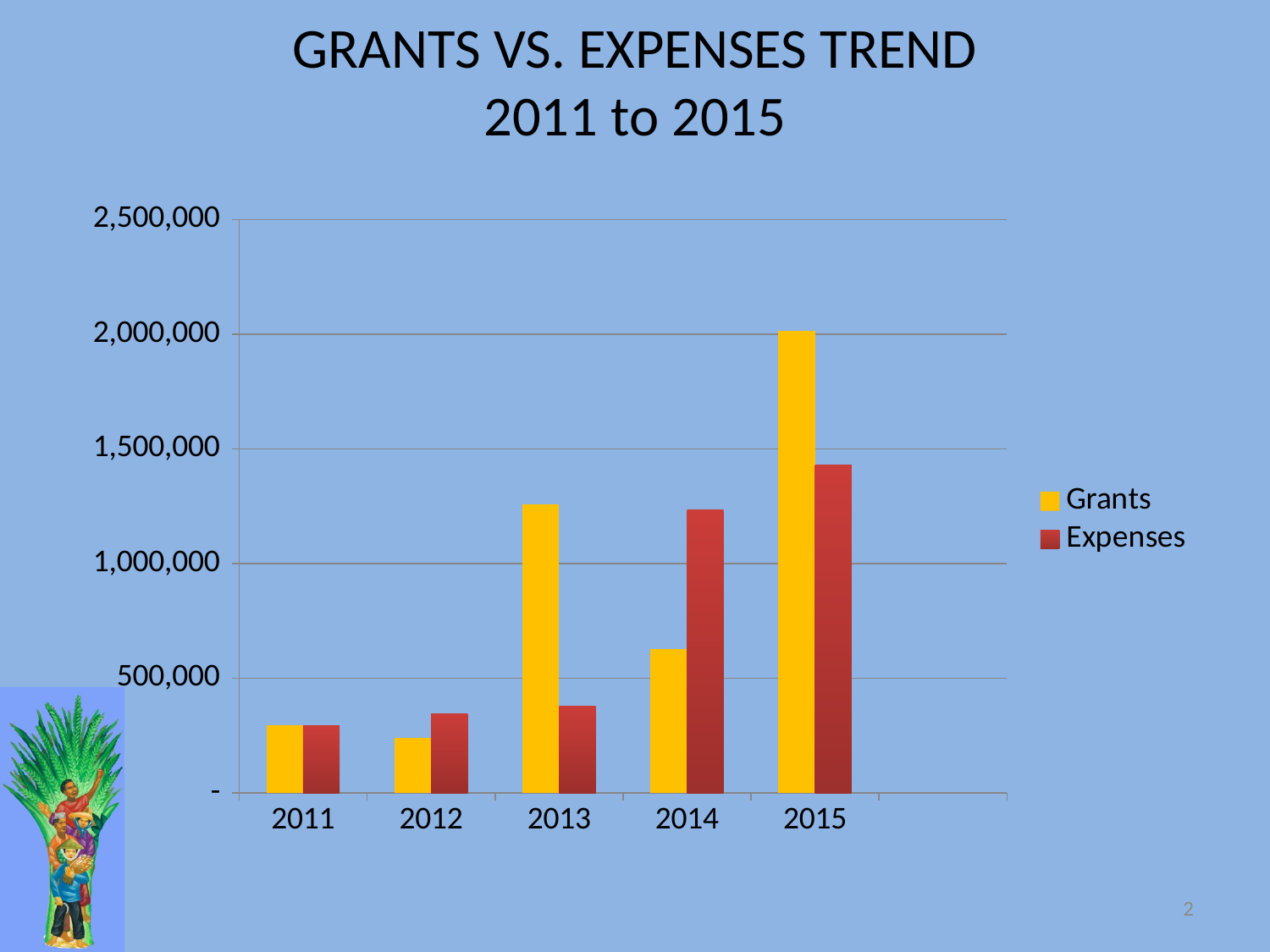

# GRANTS VS. EXPENSES TREND 2011 to 2015

### Chart

| Category | Grants | Expenses |
|---|---|---|
| 2011 | 294570.0 | 294122.0 |
| 2012 | 239238.0 | 344432.0 |
| 2013 | 1257697.0 | 377146.0 |
| 2014 | 625154.0 | 1232267.0 |
| 2015 | 2014729.0 | 1428275.0 |
|  | None | None |
2